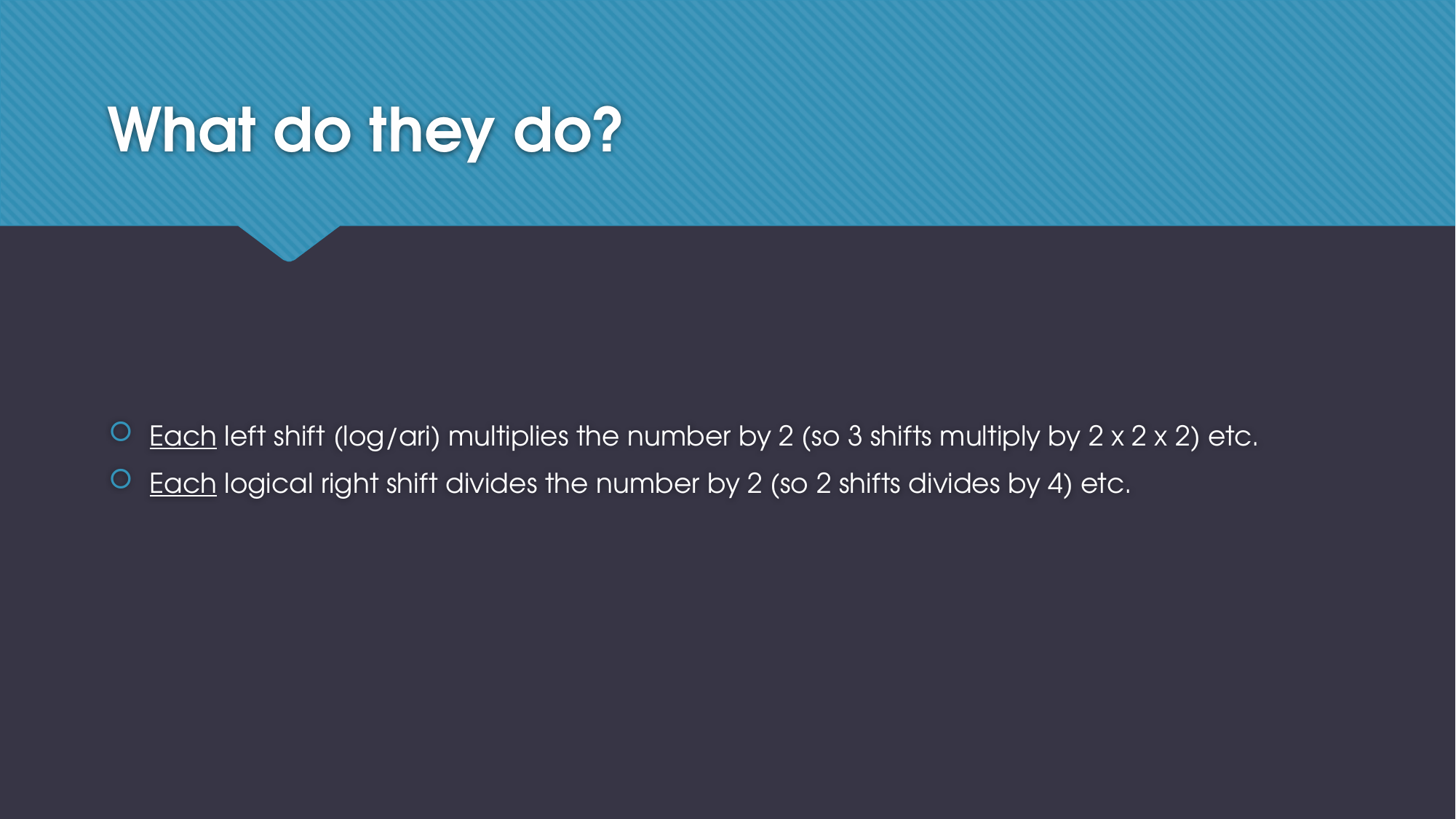

# What do they do?
Each left shift (log/ari) multiplies the number by 2 (so 3 shifts multiply by 2 x 2 x 2) etc.
Each logical right shift divides the number by 2 (so 2 shifts divides by 4) etc.